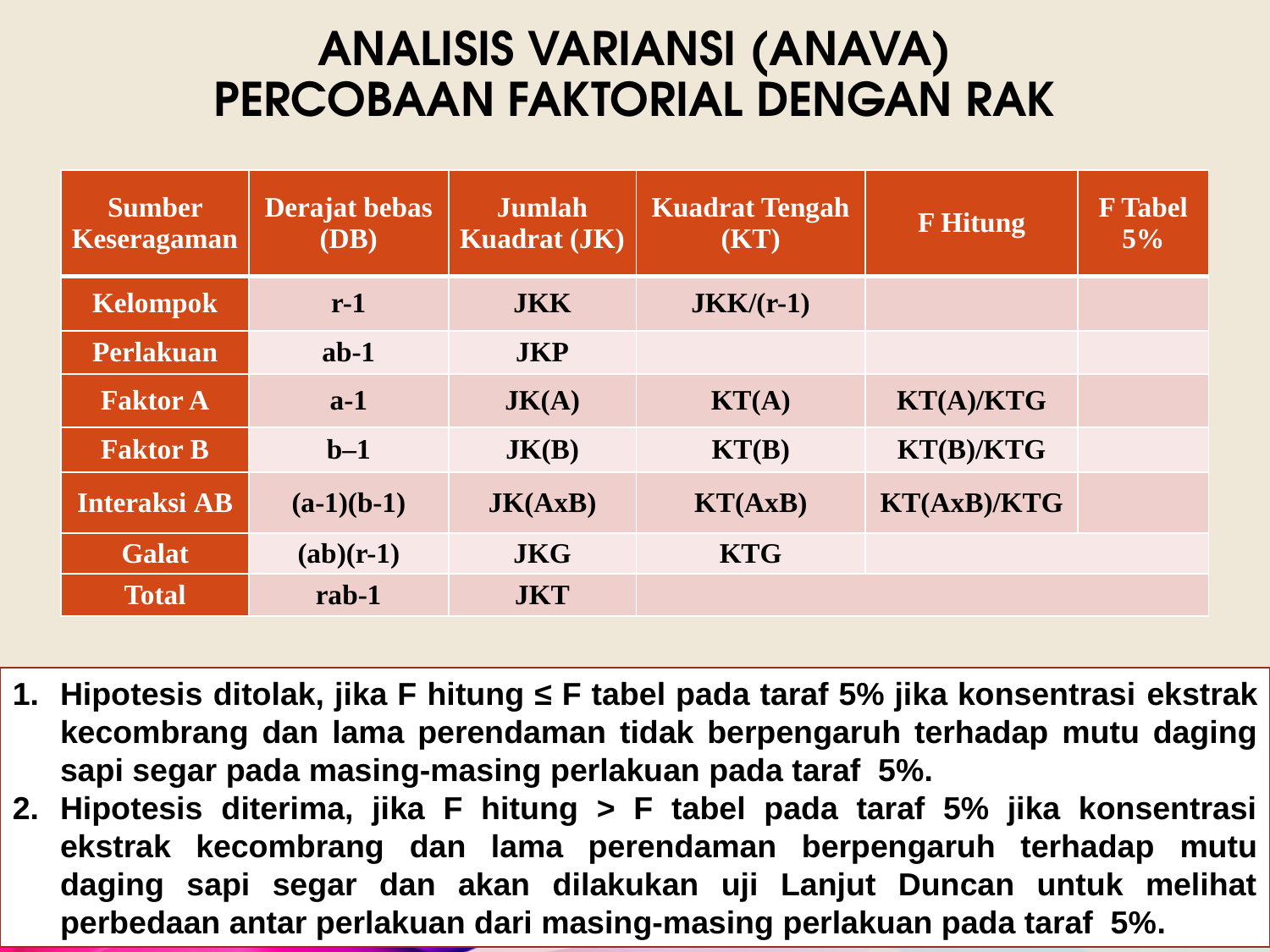

Analisis variansi (anava) percobaan faktorial dengan rak
| Sumber Keseragaman | Derajat bebas (DB) | Jumlah Kuadrat (JK) | Kuadrat Tengah (KT) | F Hitung | F Tabel 5% |
| --- | --- | --- | --- | --- | --- |
| Kelompok | r-1 | JKK | JKK/(r-1) |  |  |
| Perlakuan | ab-1 | JKP |  |  |  |
| Faktor A | a-1 | JK(A) | KT(A) | KT(A)/KTG |  |
| Faktor B | b–1 | JK(B) | KT(B) | KT(B)/KTG |  |
| Interaksi AB | (a-1)(b-1) | JK(AxB) | KT(AxB) | KT(AxB)/KTG |  |
| Galat | (ab)(r-1) | JKG | KTG |  |  |
| Total | rab-1 | JKT |  |  |  |
Hipotesis ditolak, jika F hitung ≤ F tabel pada taraf 5% jika konsentrasi ekstrak kecombrang dan lama perendaman tidak berpengaruh terhadap mutu daging sapi segar pada masing-masing perlakuan pada taraf  5%.
Hipotesis diterima, jika F hitung > F tabel pada taraf 5% jika konsentrasi ekstrak kecombrang dan lama perendaman berpengaruh terhadap mutu daging sapi segar dan akan dilakukan uji Lanjut Duncan untuk melihat perbedaan antar perlakuan dari masing-masing perlakuan pada taraf  5%.